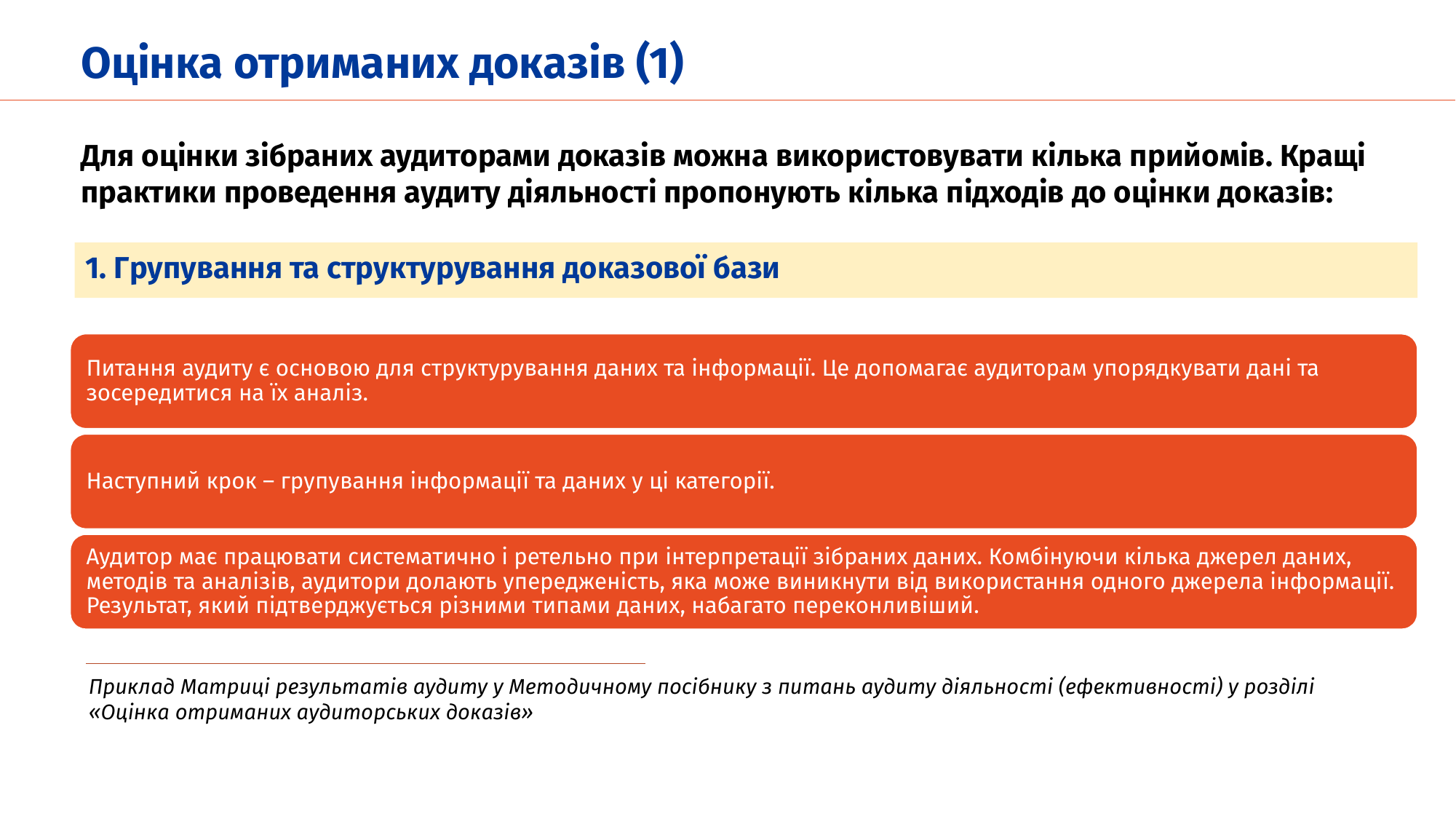

# Оцінка отриманих доказів (1)
Для оцінки зібраних аудиторами доказів можна використовувати кілька прийомів. Кращі практики проведення аудиту діяльності пропонують кілька підходів до оцінки доказів:
1. Групування та структурування доказової бази
Питання аудиту є основою для структурування даних та інформації. Це допомагає аудиторам упорядкувати дані та зосередитися на їх аналіз.
Наступний крок – групування інформації та даних у ці категорії.
Аудитор має працювати систематично і ретельно при інтерпретації зібраних даних. Комбінуючи кілька джерел даних, методів та аналізів, аудитори долають упередженість, яка може виникнути від використання одного джерела інформації. Результат, який підтверджується різними типами даних, набагато переконливіший.
Приклад Матриці результатів аудиту у Методичному посібнику з питань аудиту діяльності (ефективності) у розділі «Оцінка отриманих аудиторських доказів»
14